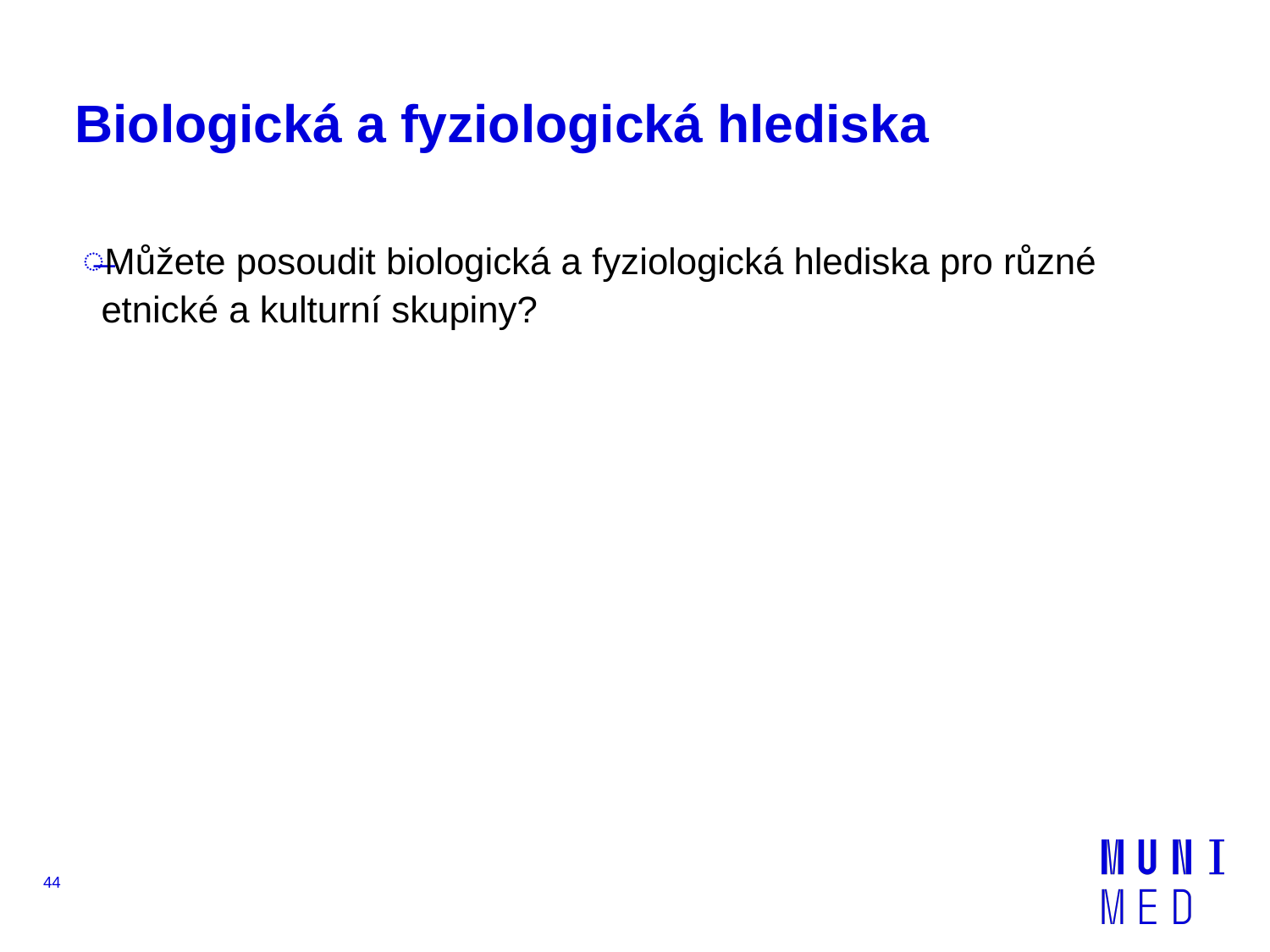

# Biologická a fyziologická hlediska
Můžete posoudit biologická a fyziologická hlediska pro různé etnické a kulturní skupiny?
44